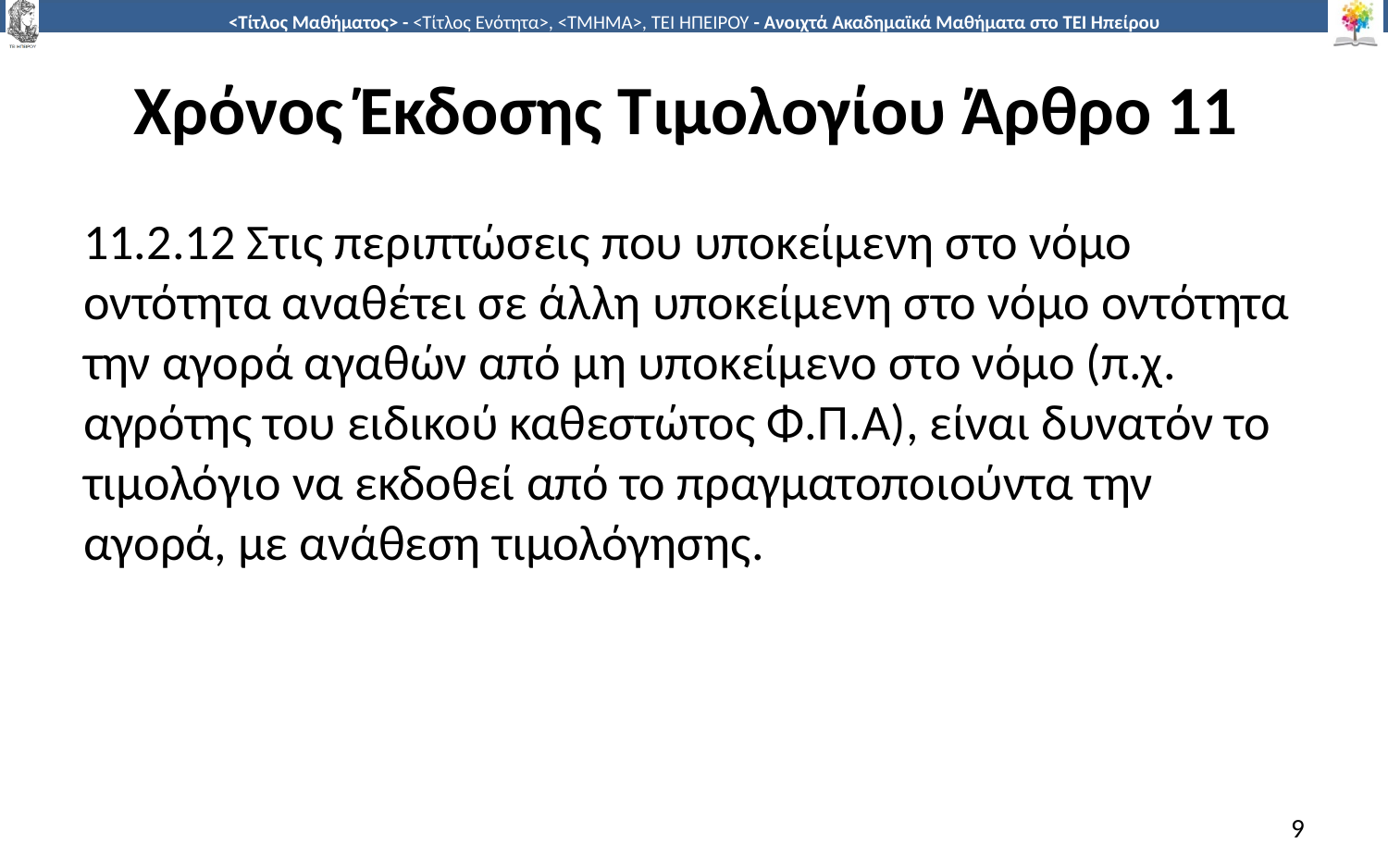

# Χρόνος Έκδοσης Τιμολογίου Άρθρο 11
11.2.12 Στις περιπτώσεις που υποκείμενη στο νόμο οντότητα αναθέτει σε άλλη υποκείμενη στο νόμο οντότητα την αγορά αγαθών από μη υποκείμενο στο νόμο (π.χ. αγρότης του ειδικού καθεστώτος Φ.Π.Α), είναι δυνατόν το τιμολόγιο να εκδοθεί από το πραγματοποιούντα την αγορά, με ανάθεση τιμολόγησης.

9